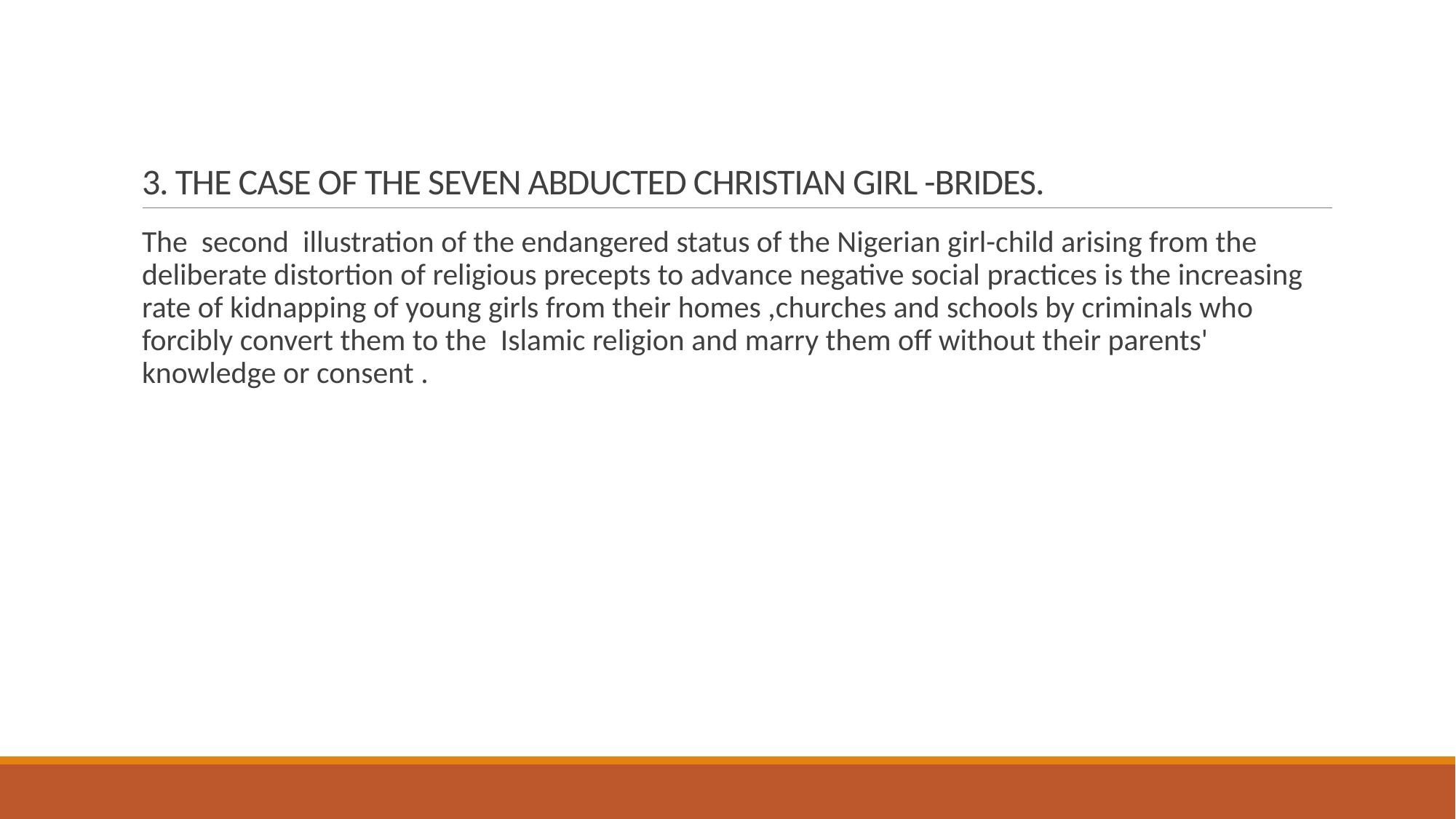

# 3. THE CASE OF THE SEVEN ABDUCTED CHRISTIAN GIRL -BRIDES.
The  second  illustration of the endangered status of the Nigerian girl-child arising from the deliberate distortion of religious precepts to advance negative social practices is the increasing rate of kidnapping of young girls from their homes ,churches and schools by criminals who forcibly convert them to the  Islamic religion and marry them off without their parents' knowledge or consent .